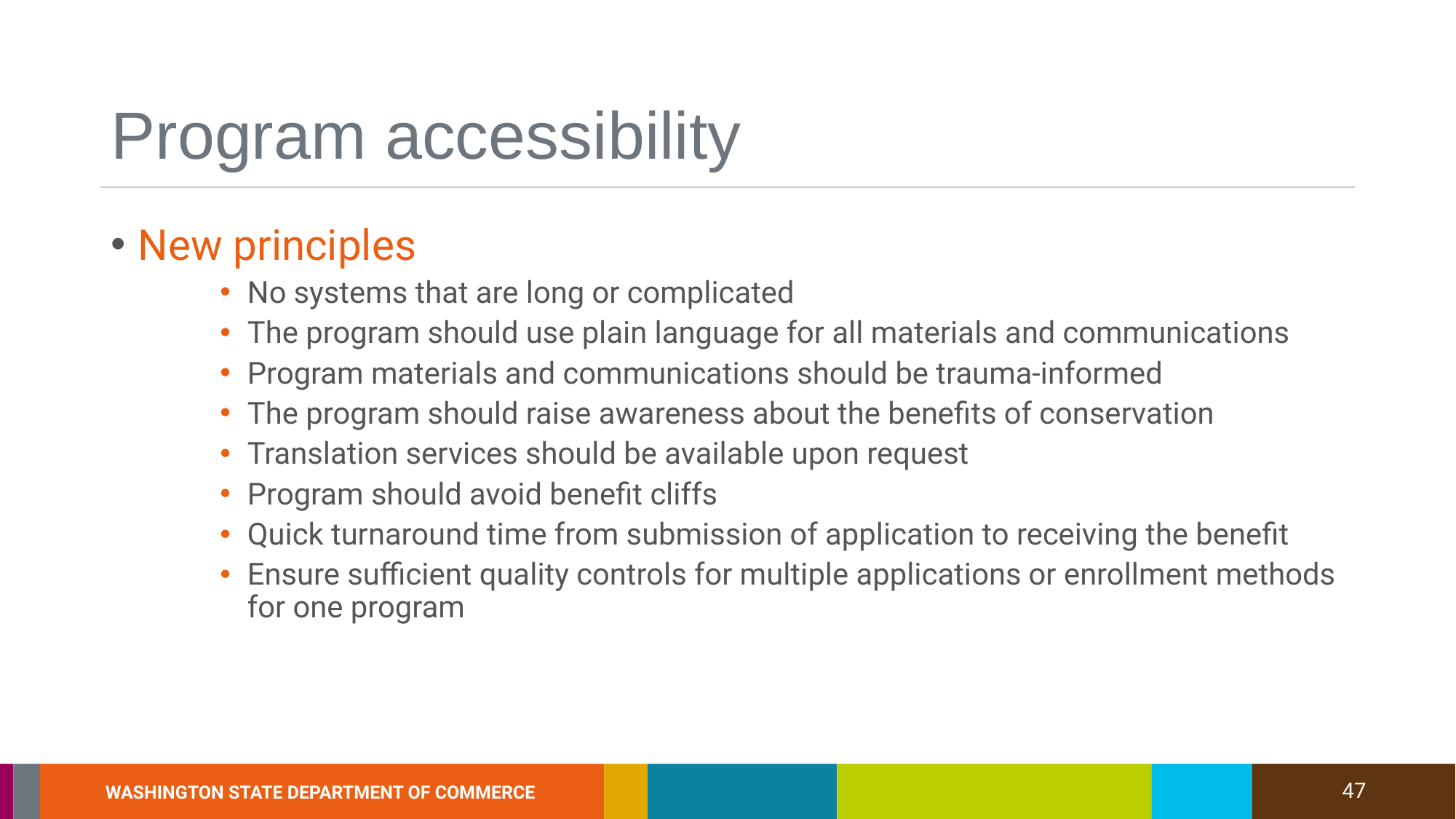

# Program accessibility
New principles
No systems that are long or complicated
The program should use plain language for all materials and communications
Program materials and communications should be trauma-informed
The program should raise awareness about the benefits of conservation
Translation services should be available upon request
Program should avoid benefit cliffs
Quick turnaround time from submission of application to receiving the benefit
Ensure sufficient quality controls for multiple applications or enrollment methods for one program